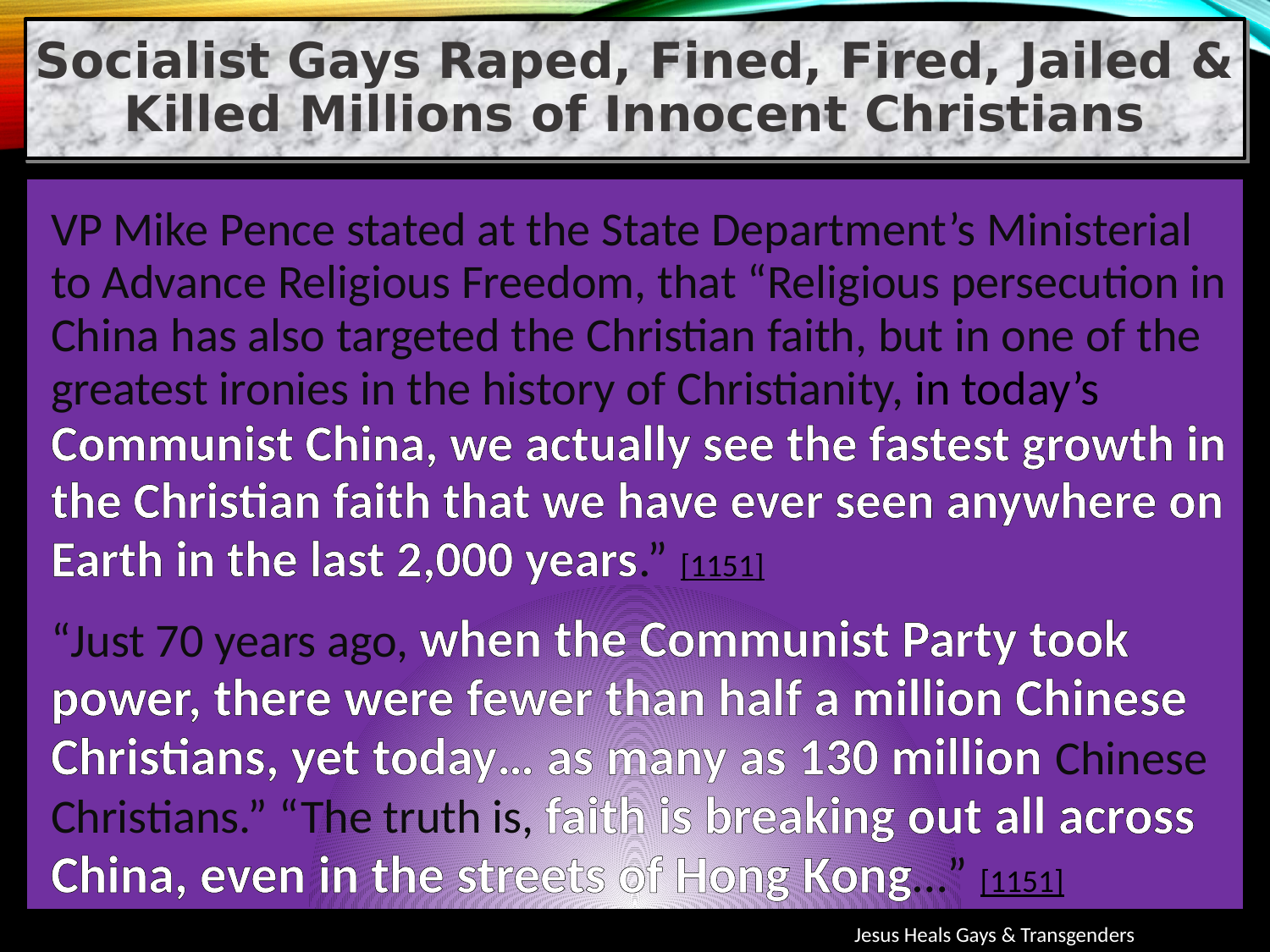

Socialist Gays Raped, Fined, Fired, Jailed & Killed Millions of Innocent Christians
VP Mike Pence stated at the State Department’s Ministerial to Advance Religious Freedom, that “Religious persecution in China has also targeted the Christian faith, but in one of the greatest ironies in the history of Christianity, in today’s Communist China, we actually see the fastest growth in the Christian faith that we have ever seen anywhere on Earth in the last 2,000 years.” [1151]
“Just 70 years ago, when the Communist Party took power, there were fewer than half a million Chinese Christians, yet today… as many as 130 million Chinese Christians.” “The truth is, faith is breaking out all across China, even in the streets of Hong Kong…” [1151]
Jesus Heals Gays & Transgenders